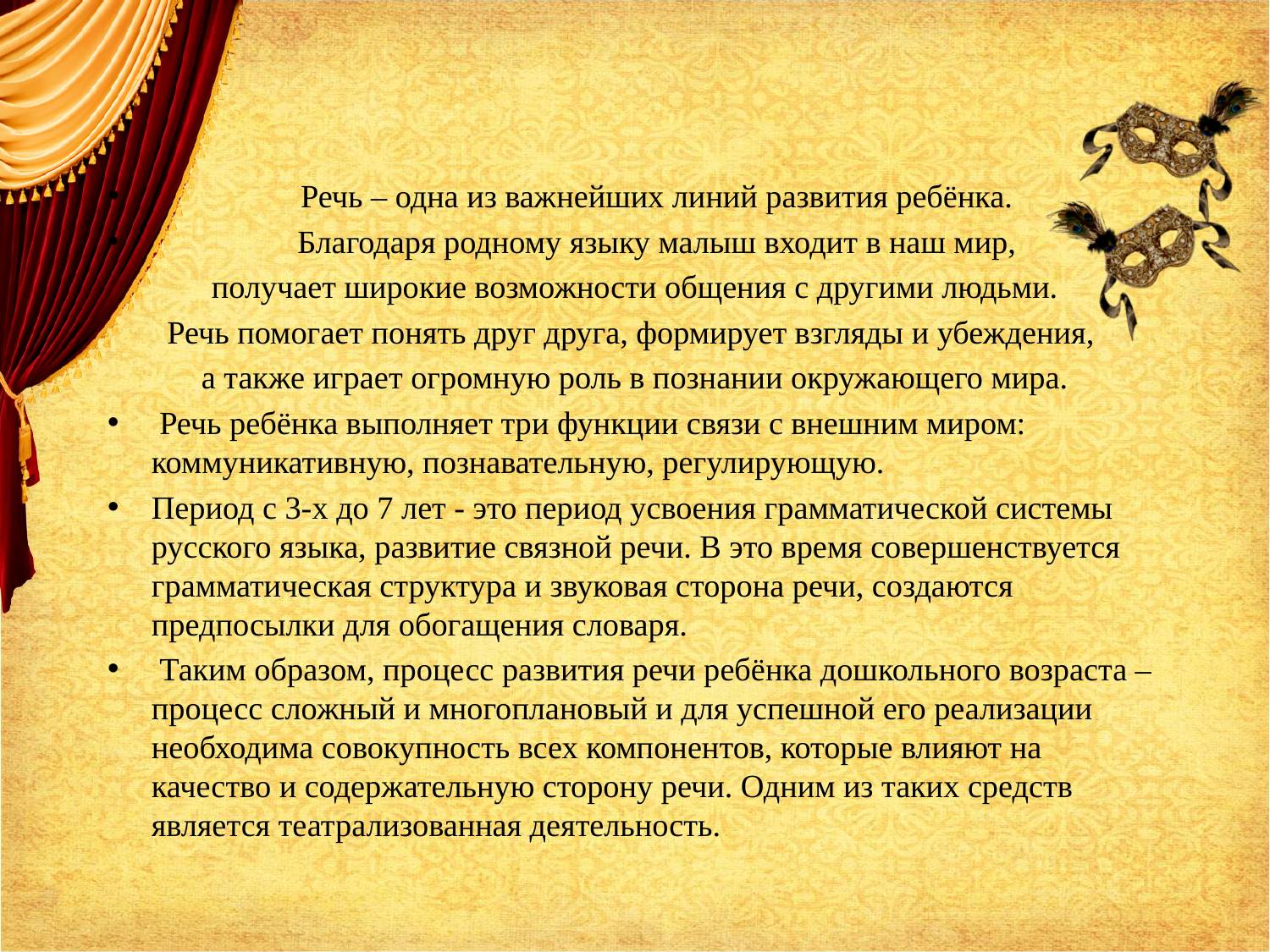

Речь – одна из важнейших линий развития ребёнка.
Благодаря родному языку малыш входит в наш мир,
 получает широкие возможности общения с другими людьми.
Речь помогает понять друг друга, формирует взгляды и убеждения,
а также играет огромную роль в познании окружающего мира.
 Речь ребёнка выполняет три функции связи с внешним миром: коммуникативную, познавательную, регулирующую.
Период с 3-х до 7 лет - это период усвоения грамматической системы русского языка, развитие связной речи. В это время совершенствуется грамматическая структура и звуковая сторона речи, создаются предпосылки для обогащения словаря.
 Таким образом, процесс развития речи ребёнка дошкольного возраста – процесс сложный и многоплановый и для успешной его реализации необходима совокупность всех компонентов, которые влияют на качество и содержательную сторону речи. Одним из таких средств является театрализованная деятельность.